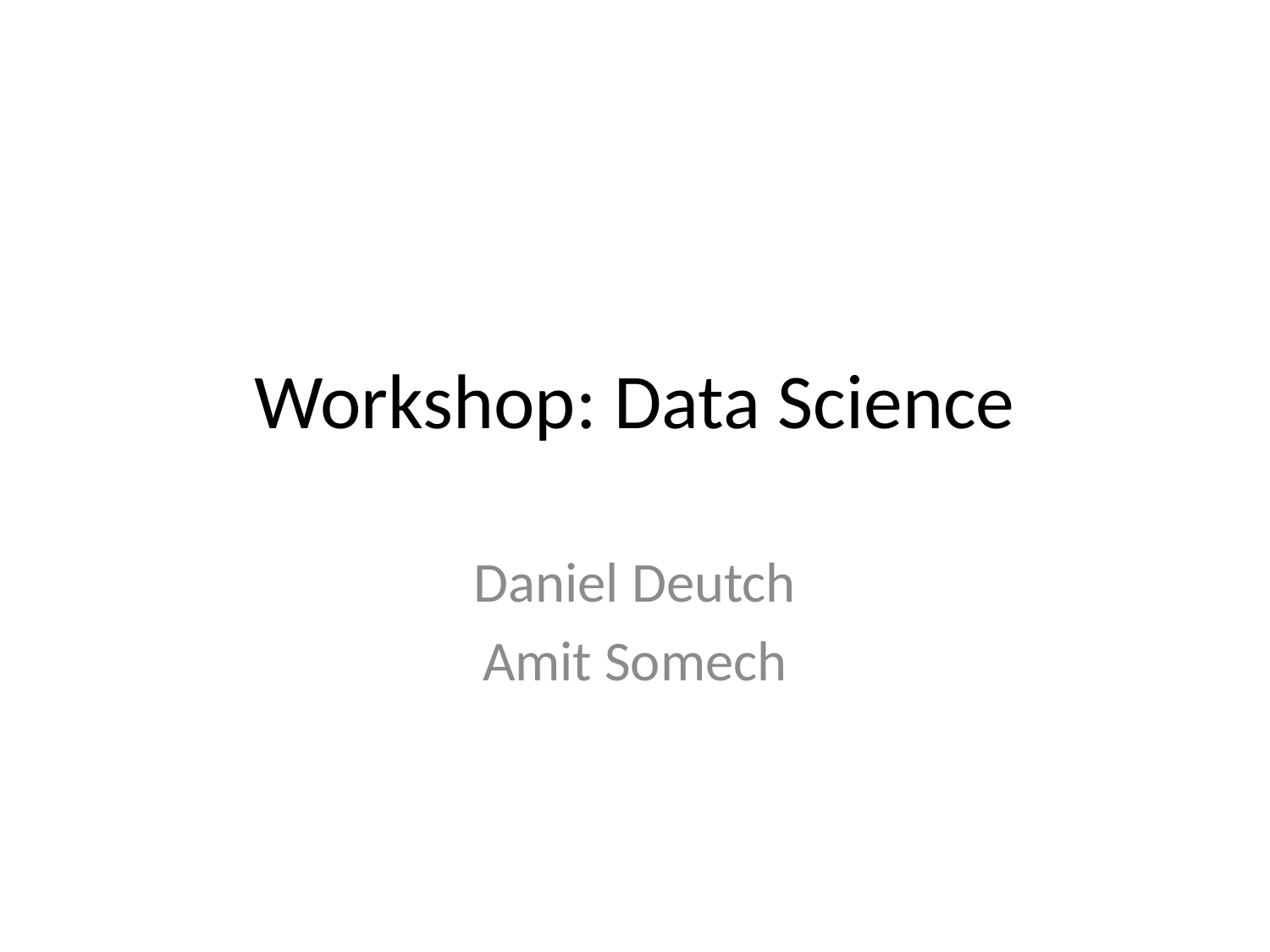

# Workshop: Data Science
Daniel Deutch
Amit Somech